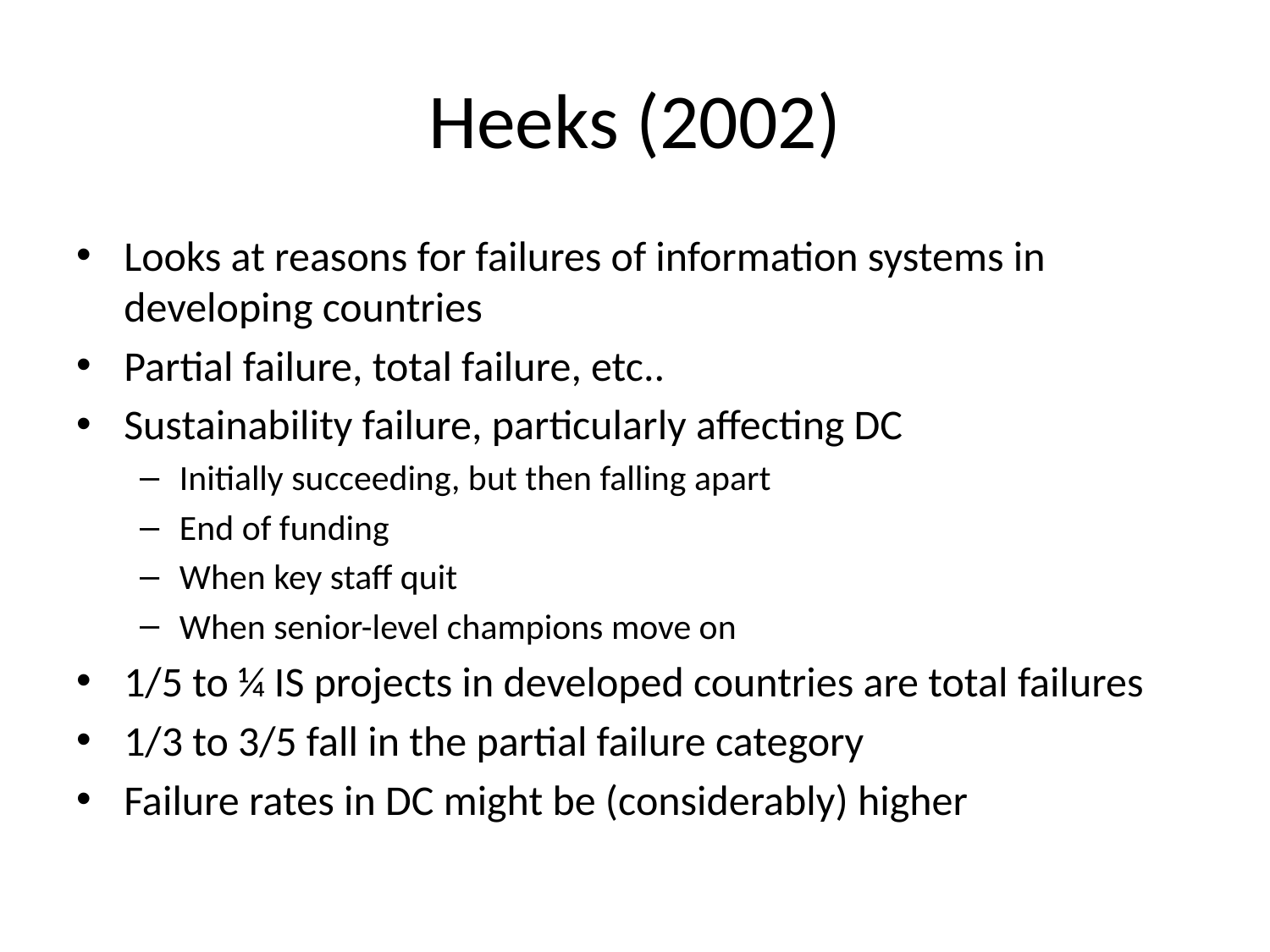

# Heeks (2002)
Looks at reasons for failures of information systems in developing countries
Partial failure, total failure, etc..
Sustainability failure, particularly affecting DC
Initially succeeding, but then falling apart
End of funding
When key staff quit
When senior-level champions move on
1/5 to ¼ IS projects in developed countries are total failures
1/3 to 3/5 fall in the partial failure category
Failure rates in DC might be (considerably) higher